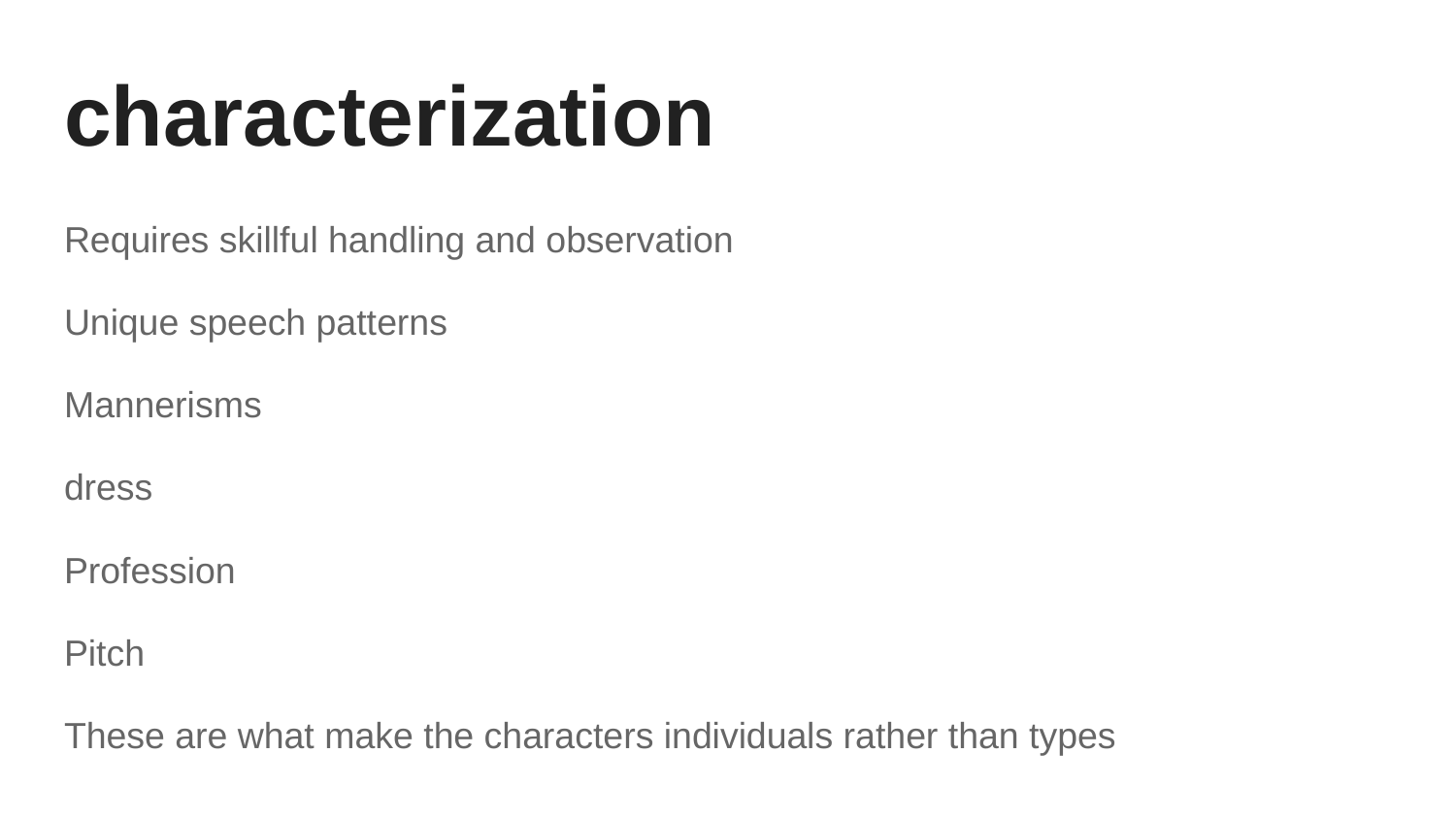

# characterization
Requires skillful handling and observation
Unique speech patterns
Mannerisms
dress
Profession
Pitch
These are what make the characters individuals rather than types